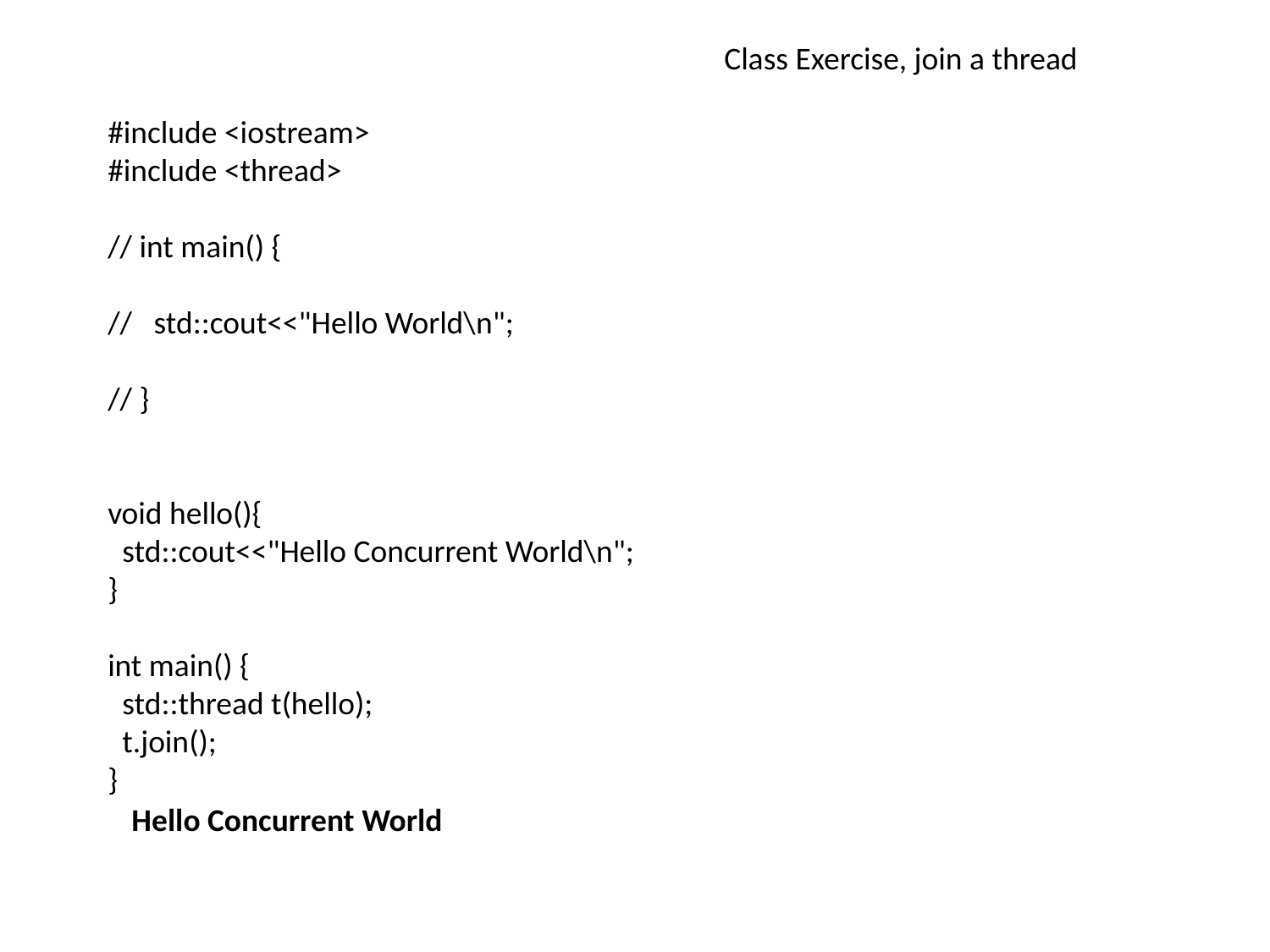

Class Exercise, join a thread
#include <iostream>
#include <thread>

// int main() {
//   std::cout<<"Hello World\n";
// }

void hello(){
  std::cout<<"Hello Concurrent World\n";
}

int main() {
  std::thread t(hello);
  t.join();
}

Hello Concurrent World